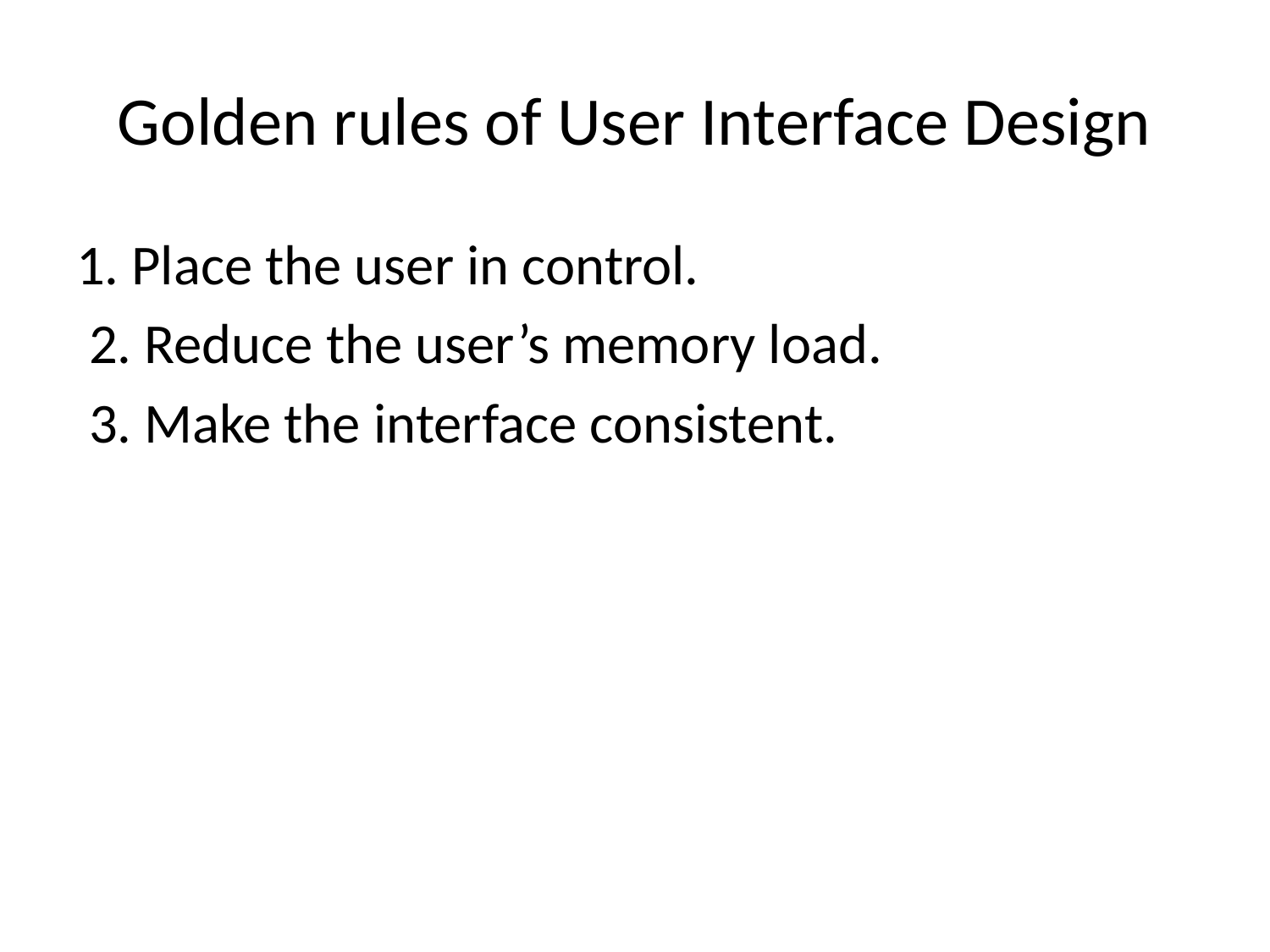

# Golden rules of User Interface Design
1. Place the user in control.
 2. Reduce the user’s memory load.
 3. Make the interface consistent.